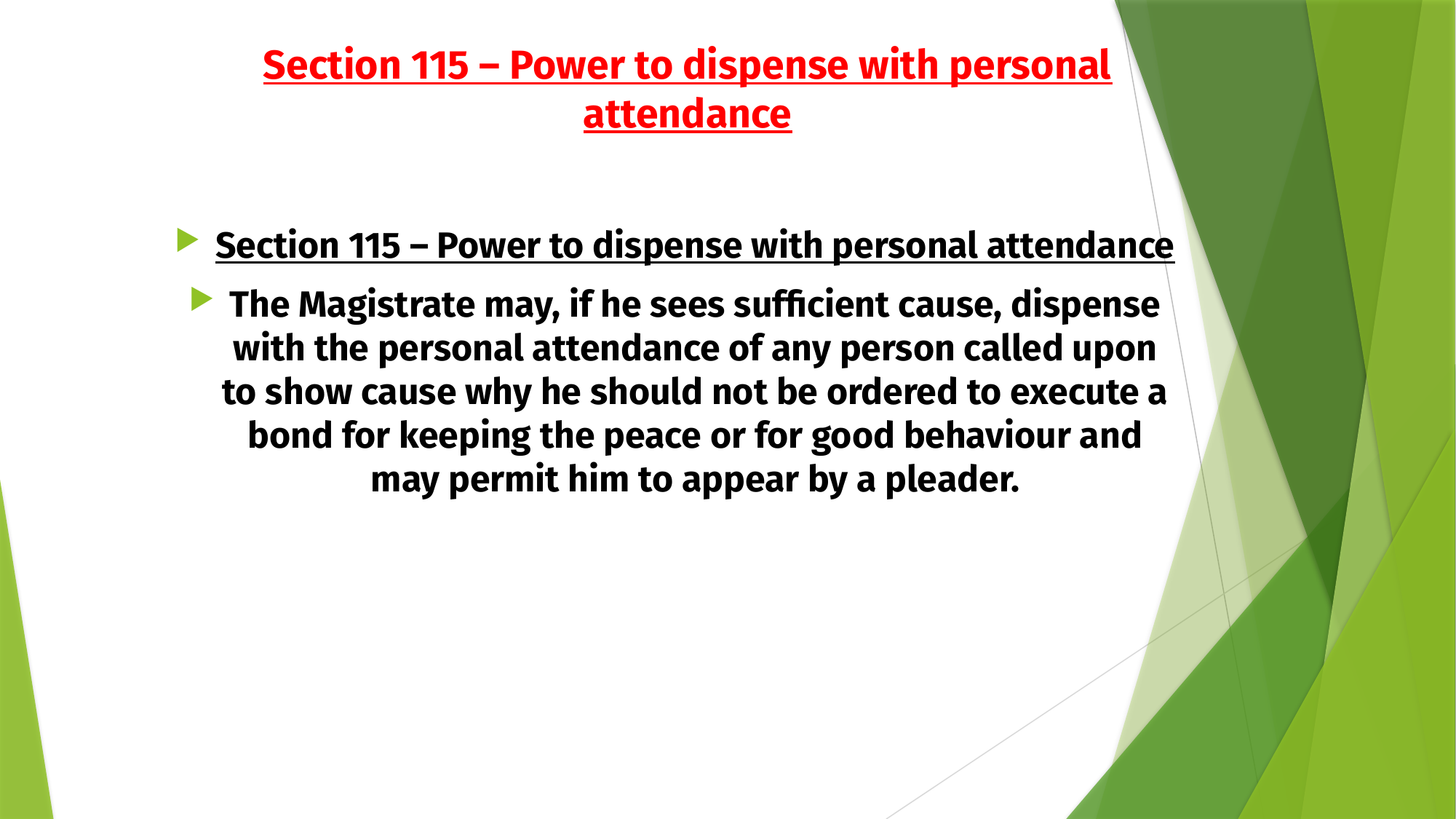

# Section 115 – Power to dispense with personal attendance
Section 115 – Power to dispense with personal attendance
The Magistrate may, if he sees sufficient cause, dispense with the personal attendance of any person called upon to show cause why he should not be ordered to execute a bond for keeping the peace or for good behaviour and may permit him to appear by a pleader.